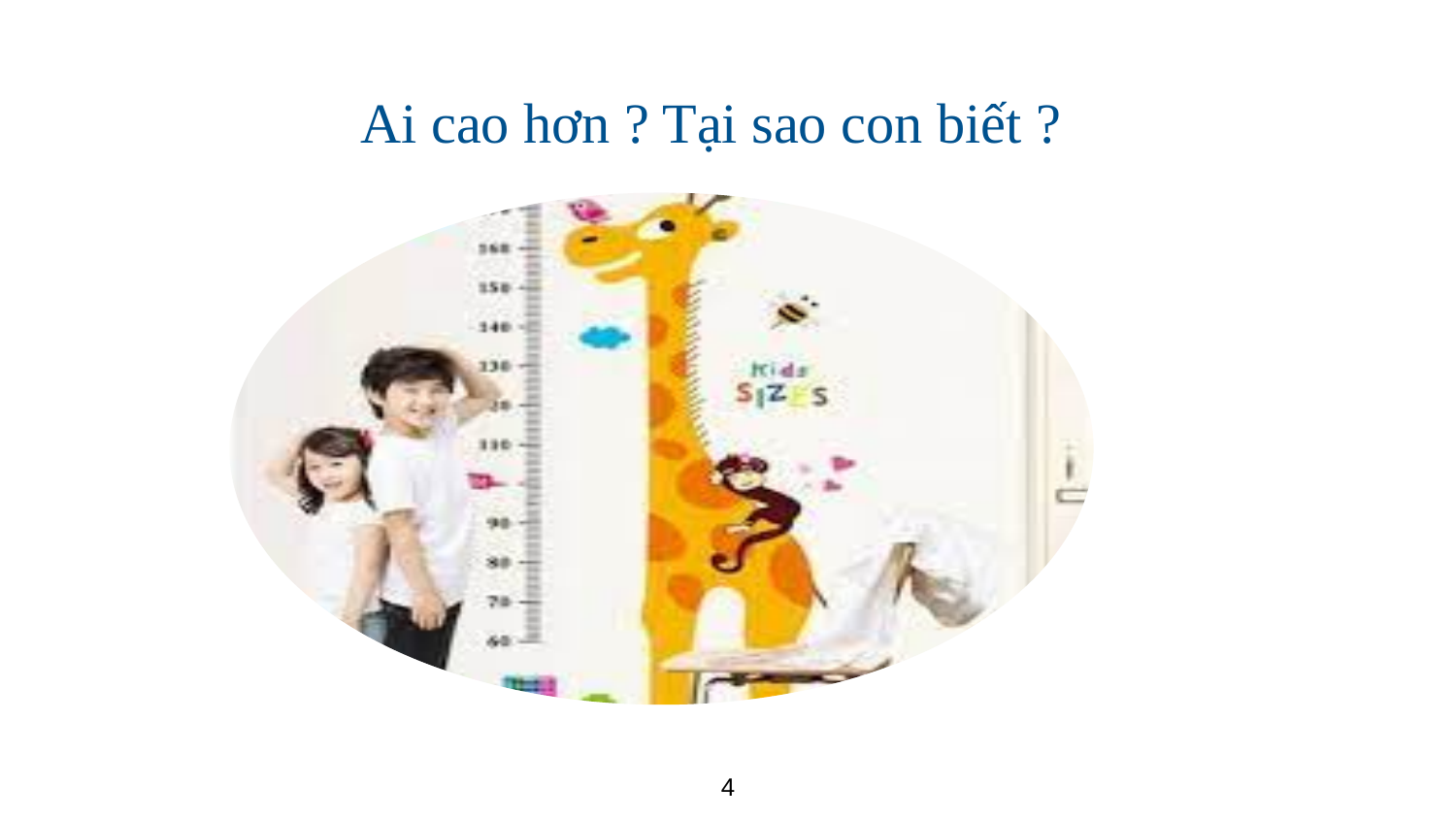

Ai cao hơn ? Tại sao con biết ?

4